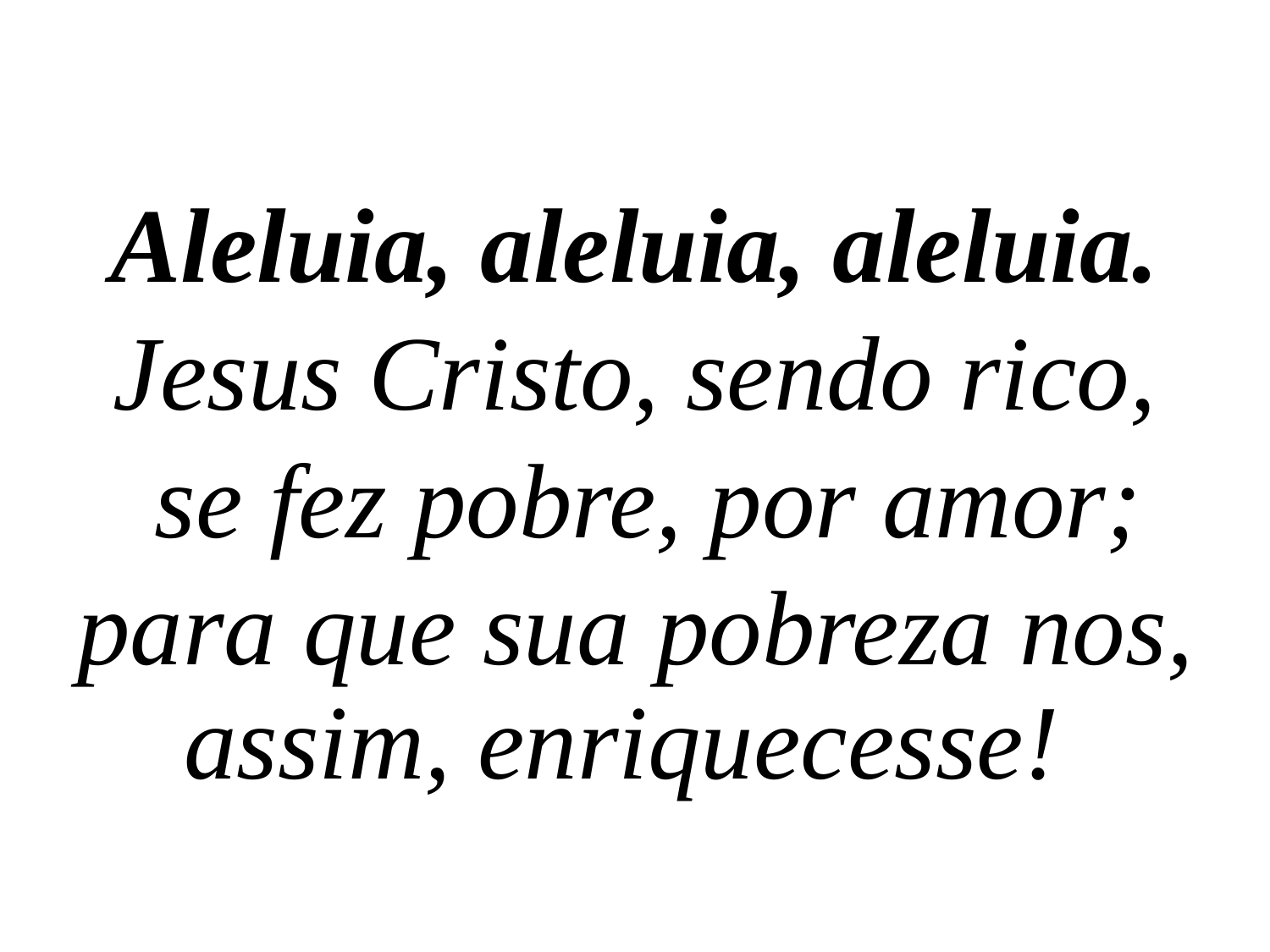

Aleluia, aleluia, aleluia.
Jesus Cristo, sendo rico,
 se fez pobre, por amor;
para que sua pobreza nos, assim, enriquecesse!